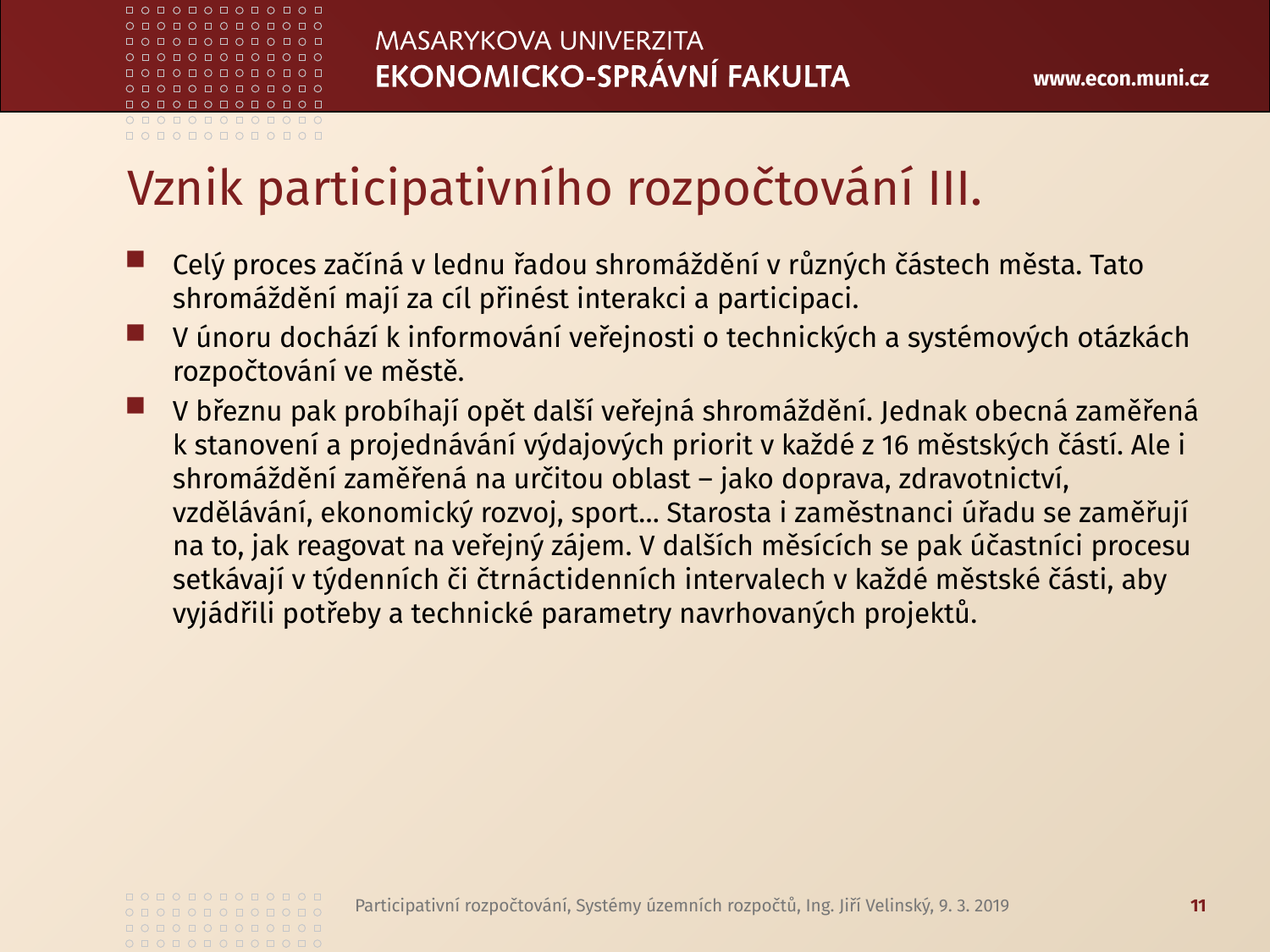

# Vznik participativního rozpočtování III.
Celý proces začíná v lednu řadou shromáždění v různých částech města. Tato shromáždění mají za cíl přinést interakci a participaci.
V únoru dochází k informování veřejnosti o technických a systémových otázkách rozpočtování ve městě.
V březnu pak probíhají opět další veřejná shromáždění. Jednak obecná zaměřená k stanovení a projednávání výdajových priorit v každé z 16 městských částí. Ale i shromáždění zaměřená na určitou oblast – jako doprava, zdravotnictví, vzdělávání, ekonomický rozvoj, sport… Starosta i zaměstnanci úřadu se zaměřují na to, jak reagovat na veřejný zájem. V dalších měsících se pak účastníci procesu setkávají v týdenních či čtrnáctidenních intervalech v každé městské části, aby vyjádřili potřeby a technické parametry navrhovaných projektů.
Participativní rozpočtování, Systémy územních rozpočtů, Ing. Jiří Velinský, 9. 3. 2019
11